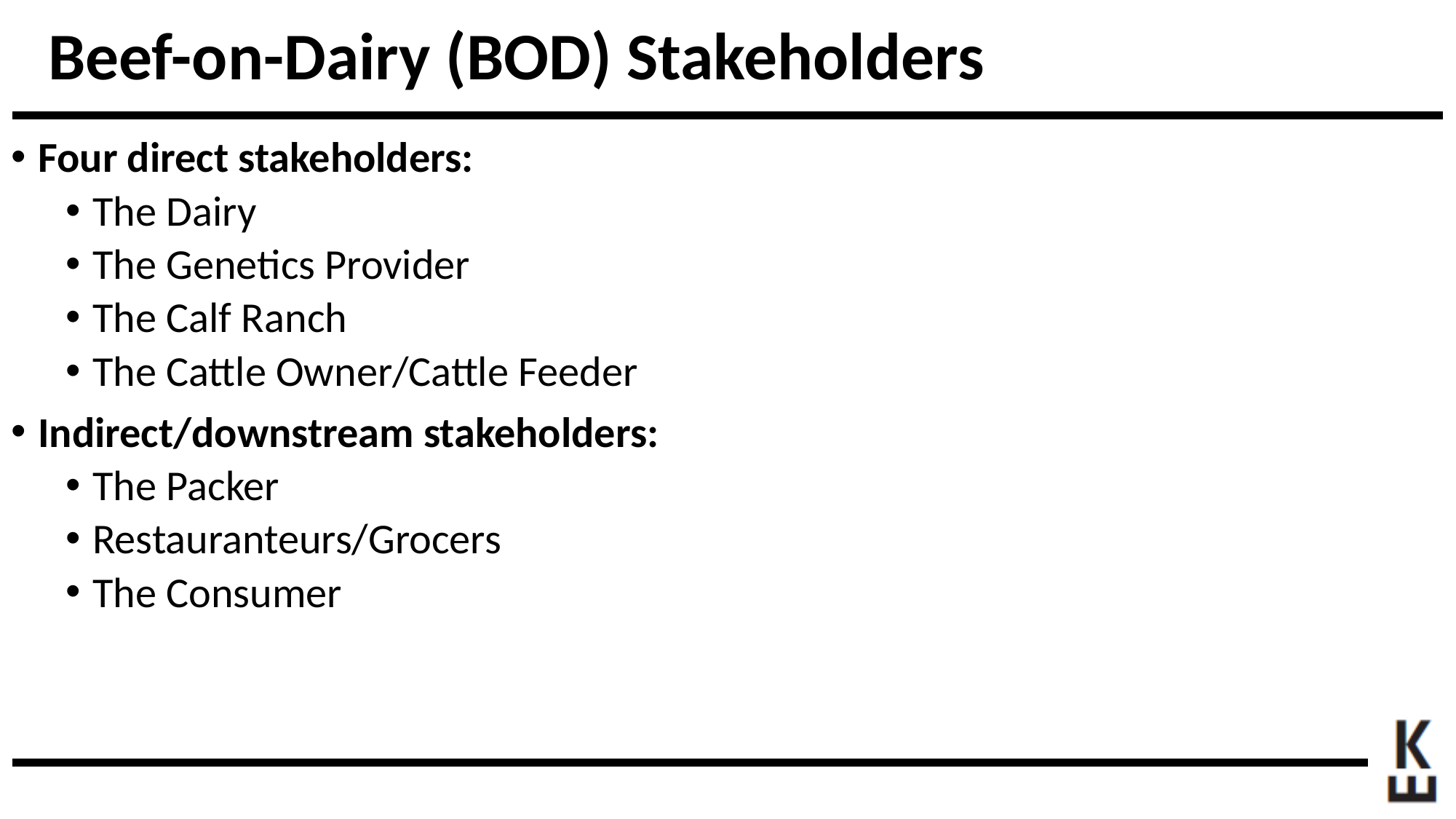

# Beef-on-Dairy (BOD) Stakeholders
Four direct stakeholders:
The Dairy
The Genetics Provider
The Calf Ranch
The Cattle Owner/Cattle Feeder
Indirect/downstream stakeholders:
The Packer
Restauranteurs/Grocers
The Consumer